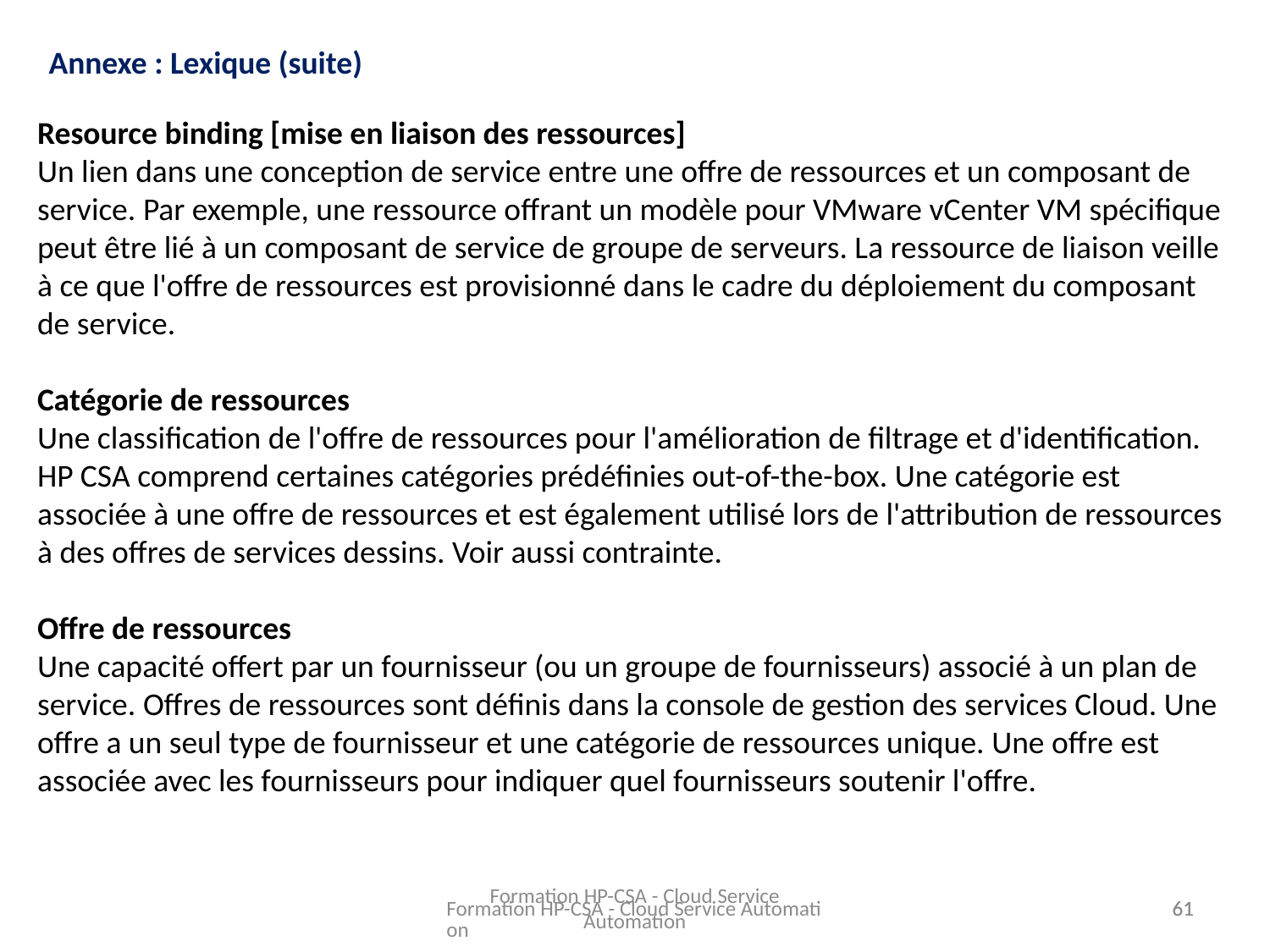

Annexe : Lexique (suite)
Resource binding [mise en liaison des ressources]
Un lien dans une conception de service entre une offre de ressources et un composant de service. Par exemple, une ressource offrant un modèle pour VMware vCenter VM spécifique peut être lié à un composant de service de groupe de serveurs. La ressource de liaison veille à ce que l'offre de ressources est provisionné dans le cadre du déploiement du composant de service.

Catégorie de ressources
Une classification de l'offre de ressources pour l'amélioration de filtrage et d'identification. HP CSA comprend certaines catégories prédéfinies out-of-the-box. Une catégorie est associée à une offre de ressources et est également utilisé lors de l'attribution de ressources à des offres de services dessins. Voir aussi contrainte.

Offre de ressources
Une capacité offert par un fournisseur (ou un groupe de fournisseurs) associé à un plan de service. Offres de ressources sont définis dans la console de gestion des services Cloud. Une offre a un seul type de fournisseur et une catégorie de ressources unique. Une offre est associée avec les fournisseurs pour indiquer quel fournisseurs soutenir l'offre.

Formation HP-CSA - Cloud Service Automation
Formation HP-CSA - Cloud Service Automation
61
61